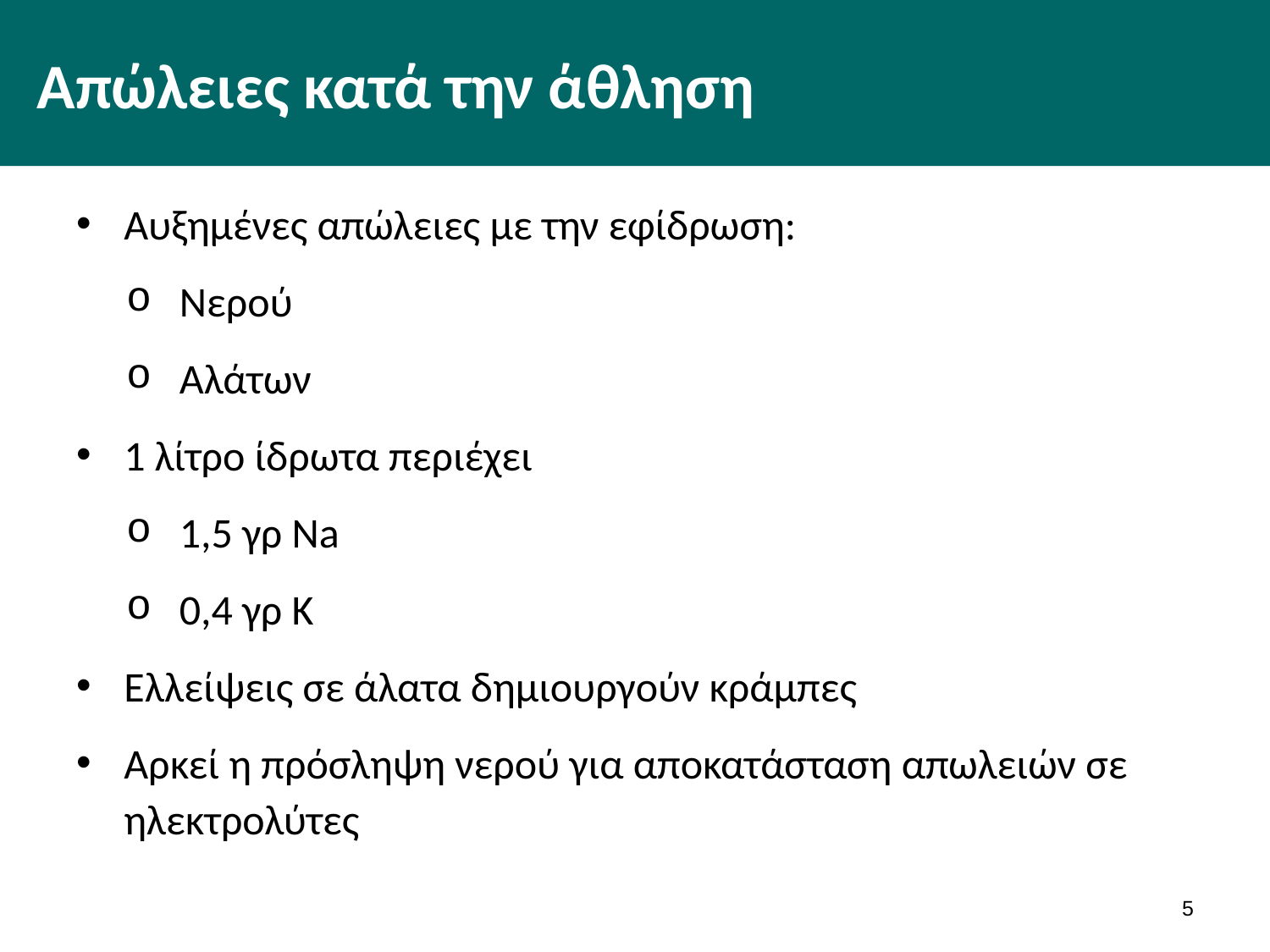

# Απώλειες κατά την άθληση
Αυξημένες απώλειες με την εφίδρωση:
Νερού
Αλάτων
1 λίτρο ίδρωτα περιέχει
1,5 γρ Νa
0,4 γρ K
Ελλείψεις σε άλατα δημιουργούν κράμπες
Αρκεί η πρόσληψη νερού για αποκατάσταση απωλειών σε ηλεκτρολύτες

5